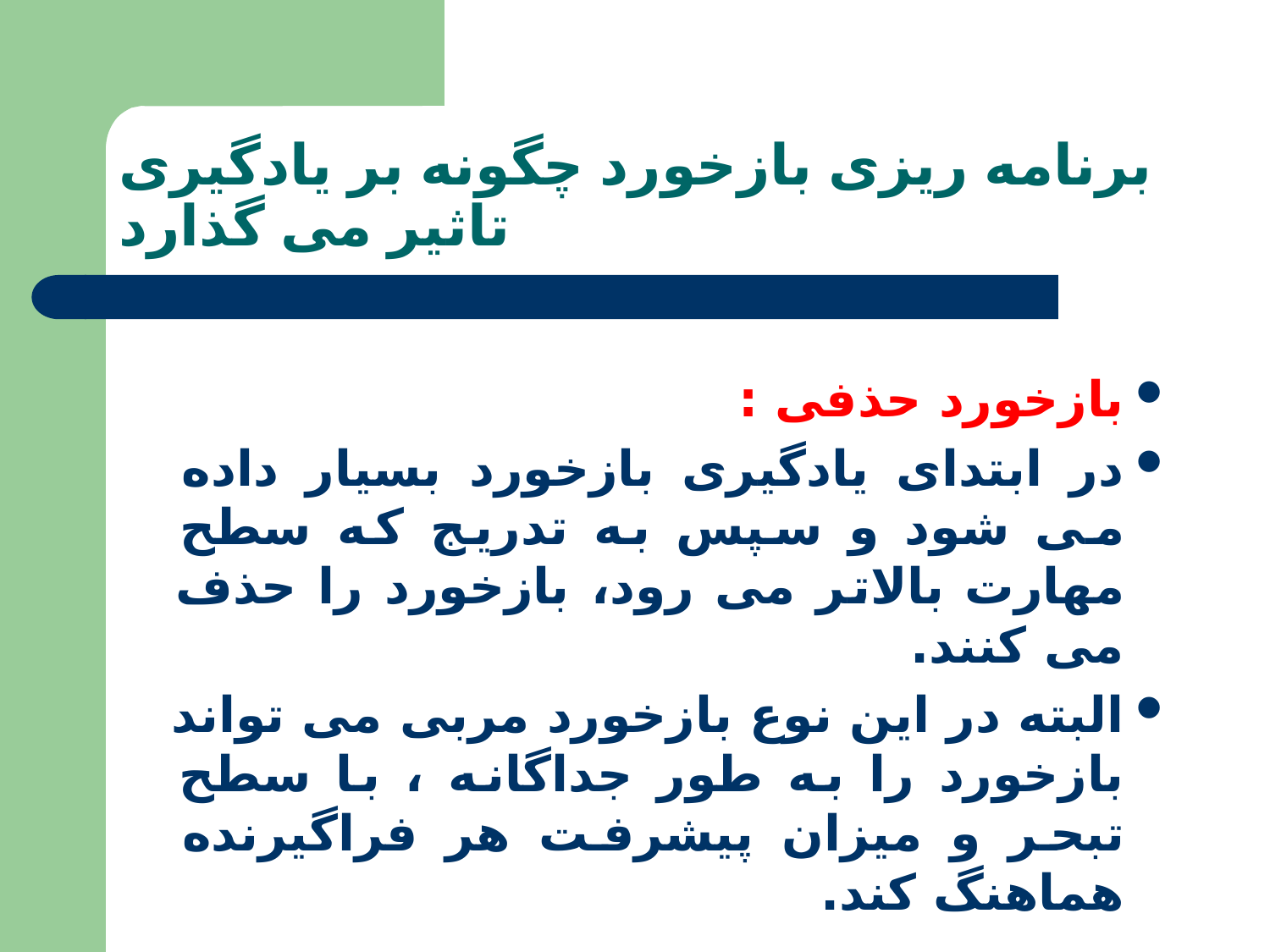

# برنامه ریزی بازخورد چگونه بر یادگیری تاثیر می گذارد
بازخورد حذفی :
در ابتدای یادگیری بازخورد بسیار داده می شود و سپس به تدریج که سطح مهارت بالاتر می رود، بازخورد را حذف می کنند.
البته در این نوع بازخورد مربی می تواند بازخورد را به طور جداگانه ، با سطح تبحر و میزان پیشرفت هر فراگیرنده هماهنگ کند.